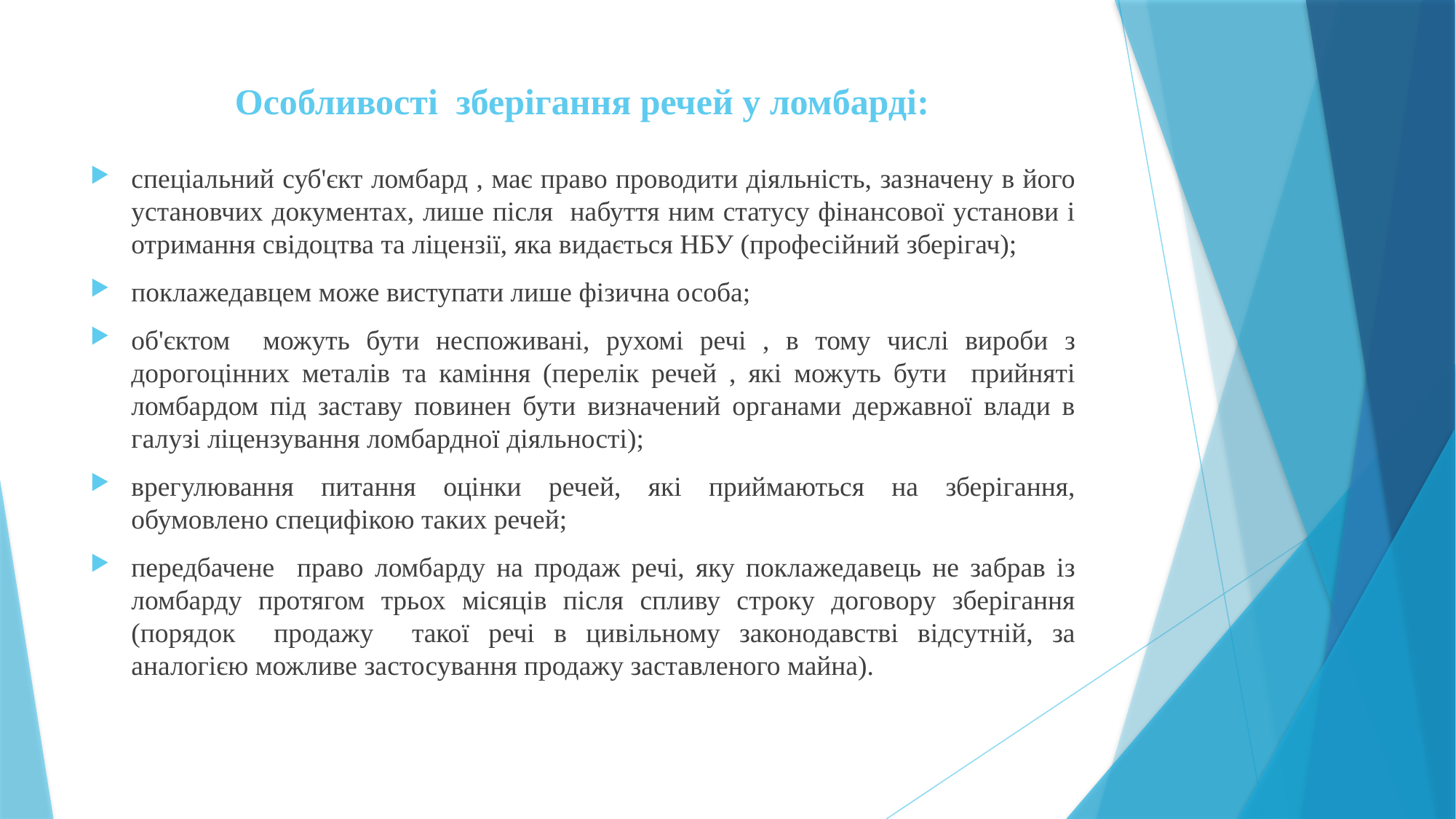

# Особливості  зберігання речей у ломбарді:
спеціальний суб'єкт ломбард , має право проводити діяльність, зазначену в його установчих документах, лише після  набуття ним статусу фінансової установи і отримання свідоцтва та ліцензії, яка видається НБУ (професійний зберігач);
поклажедавцем може виступати лише фізична особа;
об'єктом  можуть бути неспоживані, рухомі речі , в тому числі вироби з дорогоцінних металів та каміння (перелік речей , які можуть бути  прийняті ломбардом під заставу повинен бути визначений органами державної влади в галузі ліцензування ломбардної діяльності);
врегулювання питання оцінки речей, які приймаються на зберігання, обумовлено специфікою таких речей;
передбачене  право ломбарду на продаж речі, яку поклажедавець не забрав із ломбарду протягом трьох місяців після спливу строку договору зберігання (порядок  продажу  такої речі в цивільному законодавстві відсутній, за аналогією можливе застосування продажу заставленого майна).